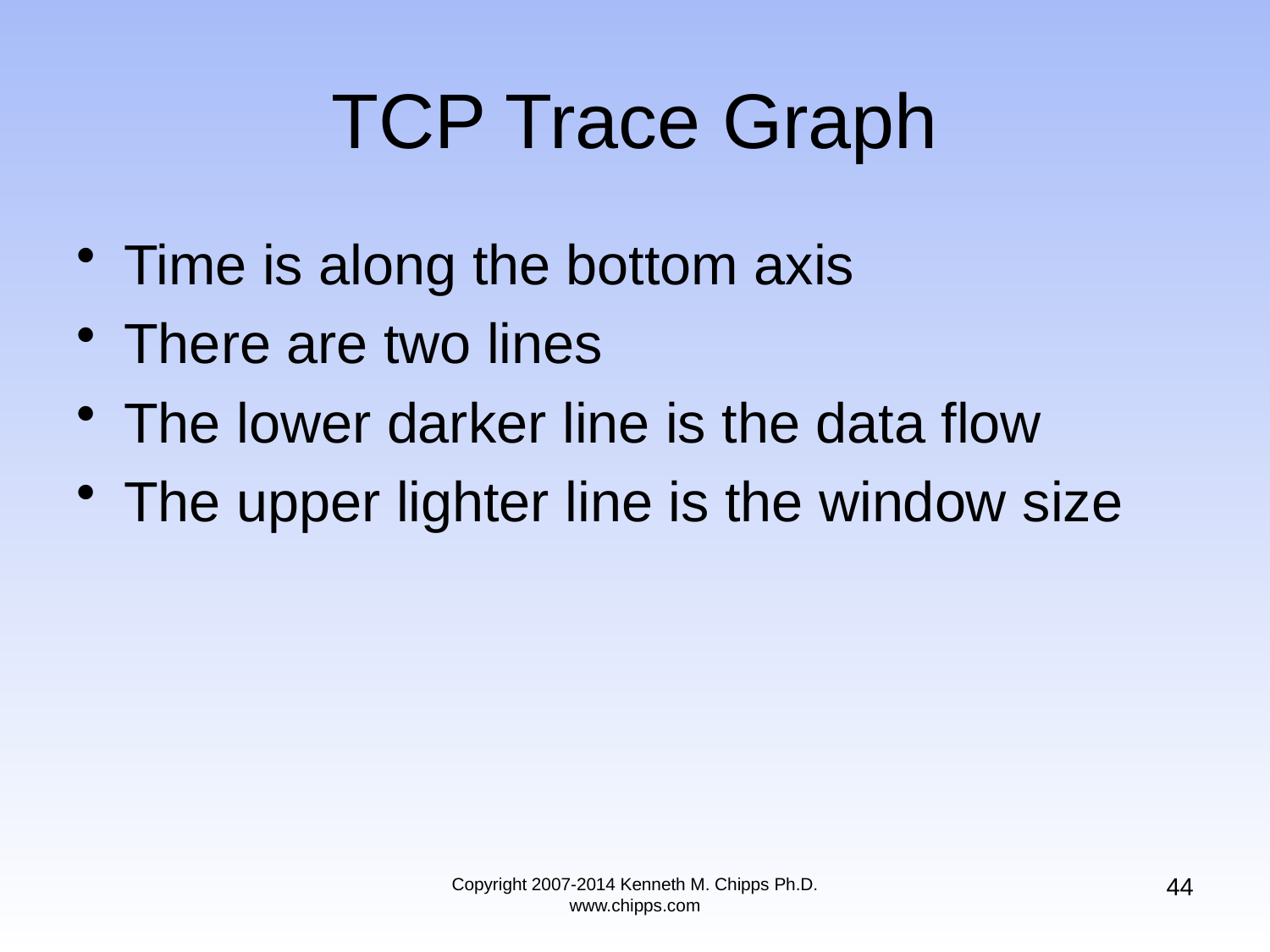

# TCP Trace Graph
Time is along the bottom axis
There are two lines
The lower darker line is the data flow
The upper lighter line is the window size
44
Copyright 2007-2014 Kenneth M. Chipps Ph.D. www.chipps.com